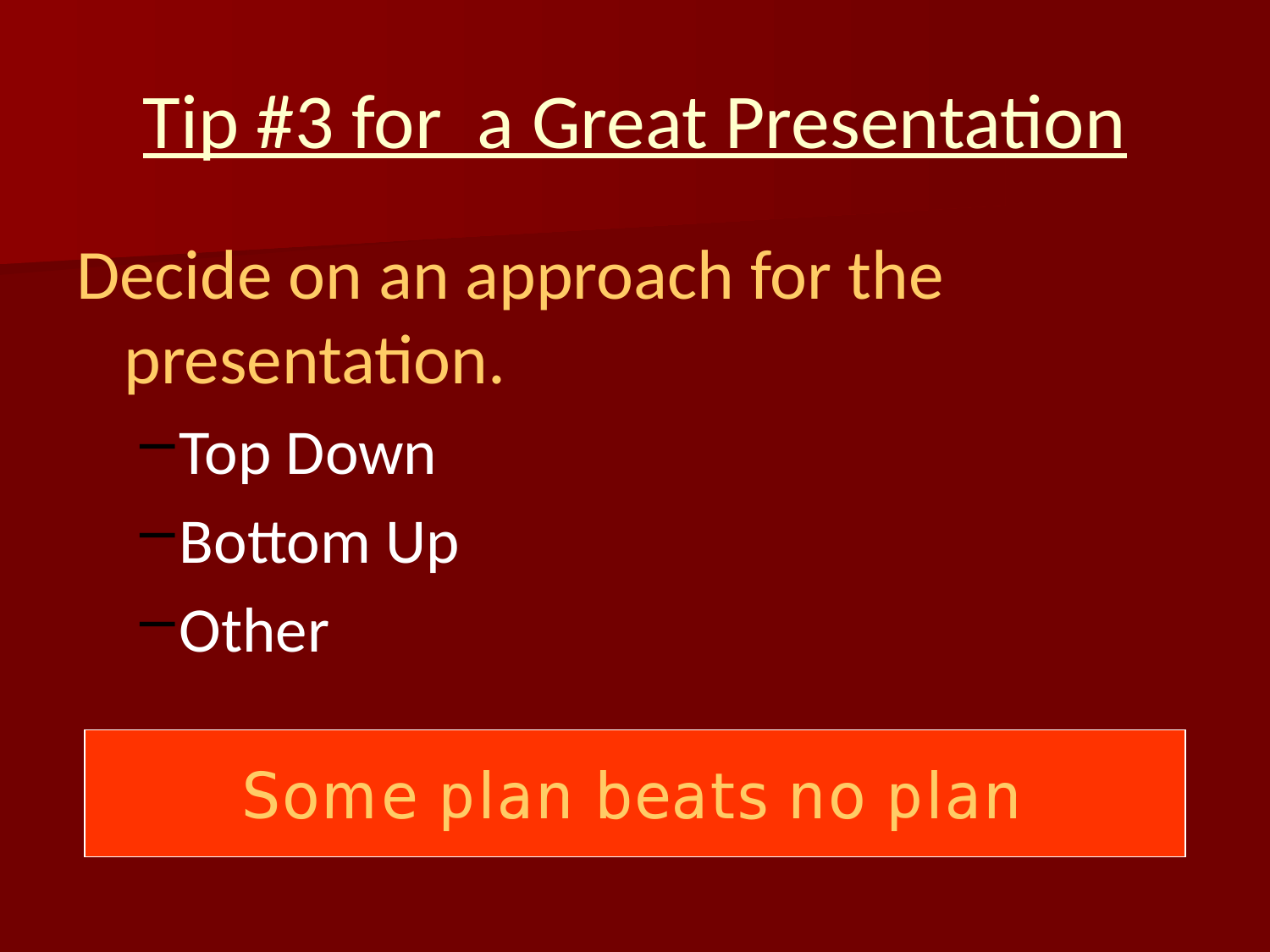

# Tip #3 for  a Great Presentation
Decide on an approach for the presentation.
Top Down
Bottom Up
Other

Some plan beats no plan